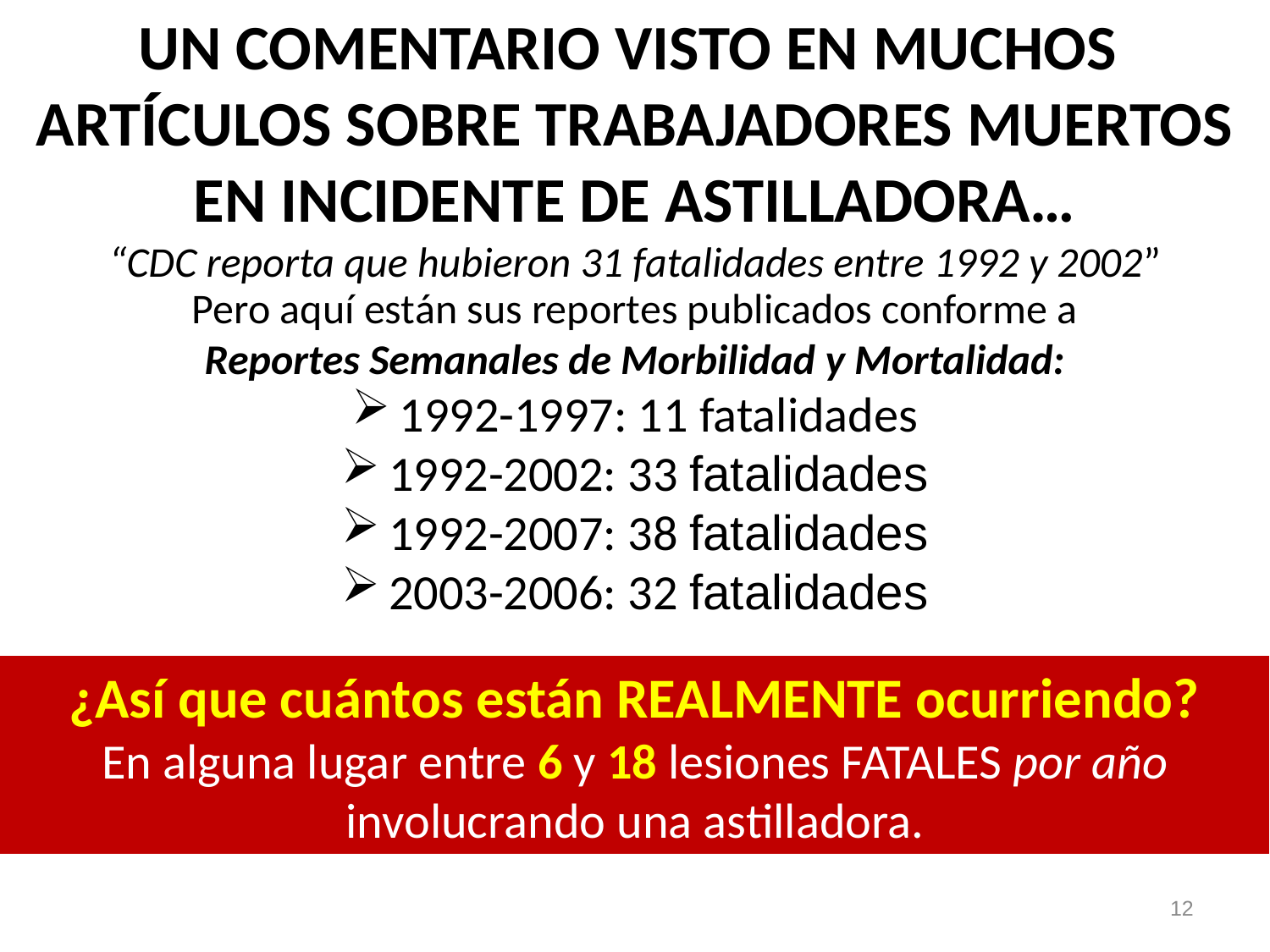

UN COMENTARIO VISTO EN MUCHOS  ARTÍCULOS SOBRE TRABAJADORES MUERTOS EN INCIDENTE DE ASTILLADORA…
“CDC reporta que hubieron 31 fatalidades entre 1992 y 2002”

13
Pero aquí están sus reportes publicados conforme a
Reportes Semanales de Morbilidad y Mortalidad:
1992-1997: 11 fatalidades
1992-2002: 33 fatalidades
1992-2007: 38 fatalidades
2003-2006: 32 fatalidades
¿Así que cuántos están REALMENTE ocurriendo?
En alguna lugar entre 6 y 18 lesiones FATALES por año
involucrando una astilladora.
12